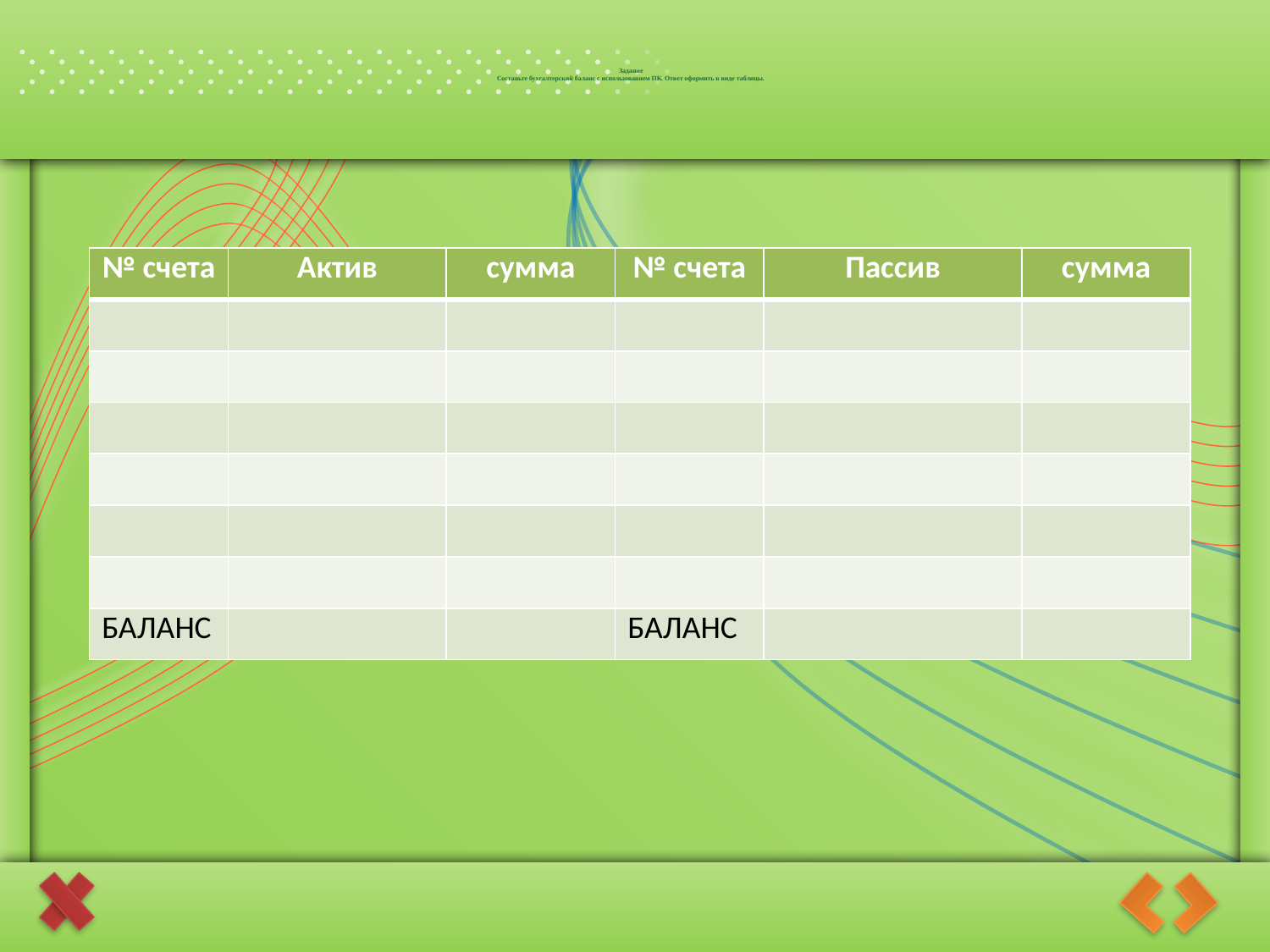

# Задание Составьте бухгалтерский баланс с использованием ПК. Ответ оформить в виде таблицы.

| № счета | Актив | сумма | № счета | Пассив | сумма |
| --- | --- | --- | --- | --- | --- |
|  |  |  |  |  |  |
|  |  |  |  |  |  |
|  |  |  |  |  |  |
|  |  |  |  |  |  |
|  |  |  |  |  |  |
|  |  |  |  |  |  |
| БАЛАНС |  |  | БАЛАНС |  |  |
А